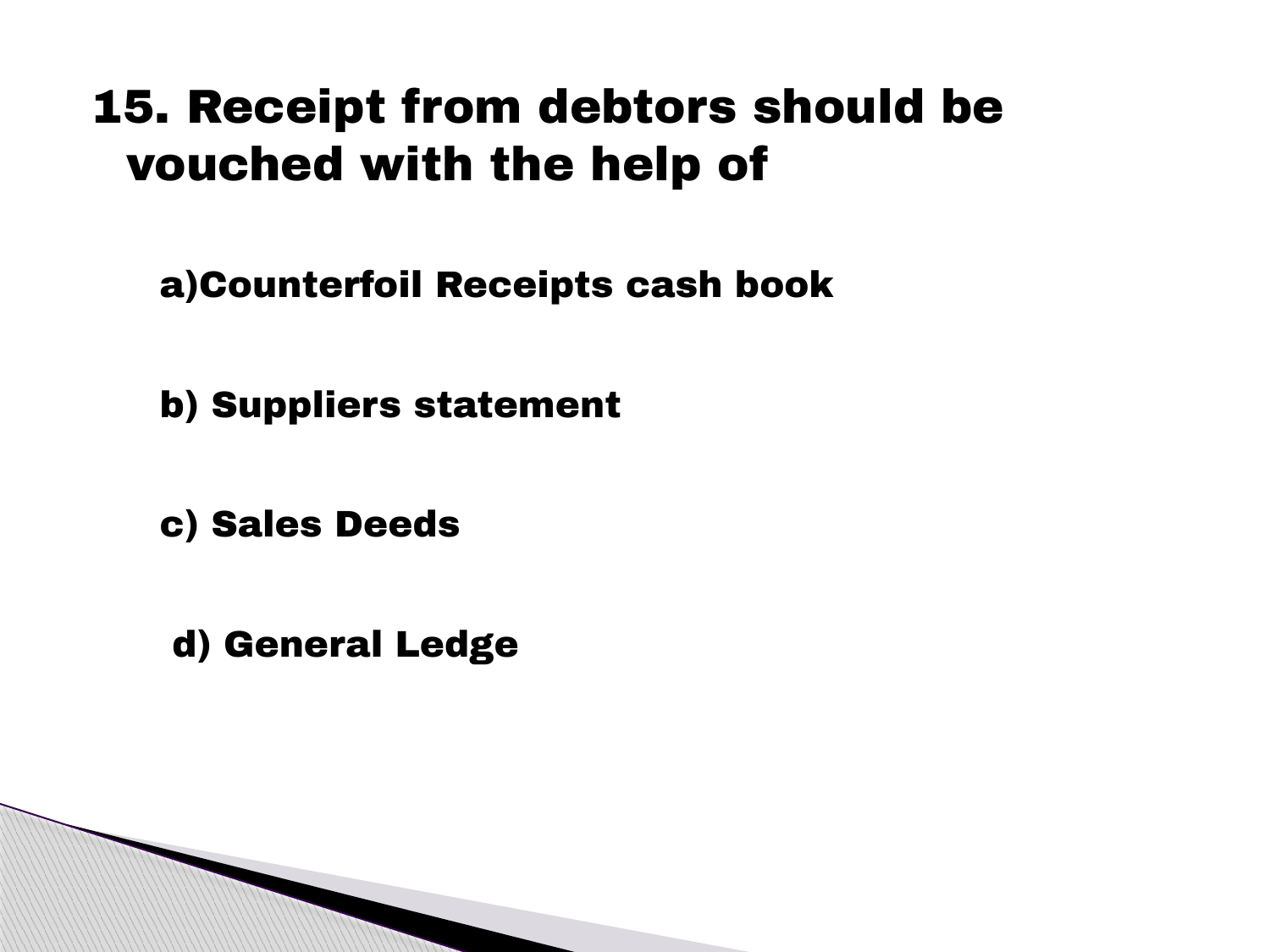

15. Receipt from debtors should be vouched with the help of

a)Counterfoil Receipts cash book

b) Suppliers statement

c) Sales Deeds

 d) General Ledge